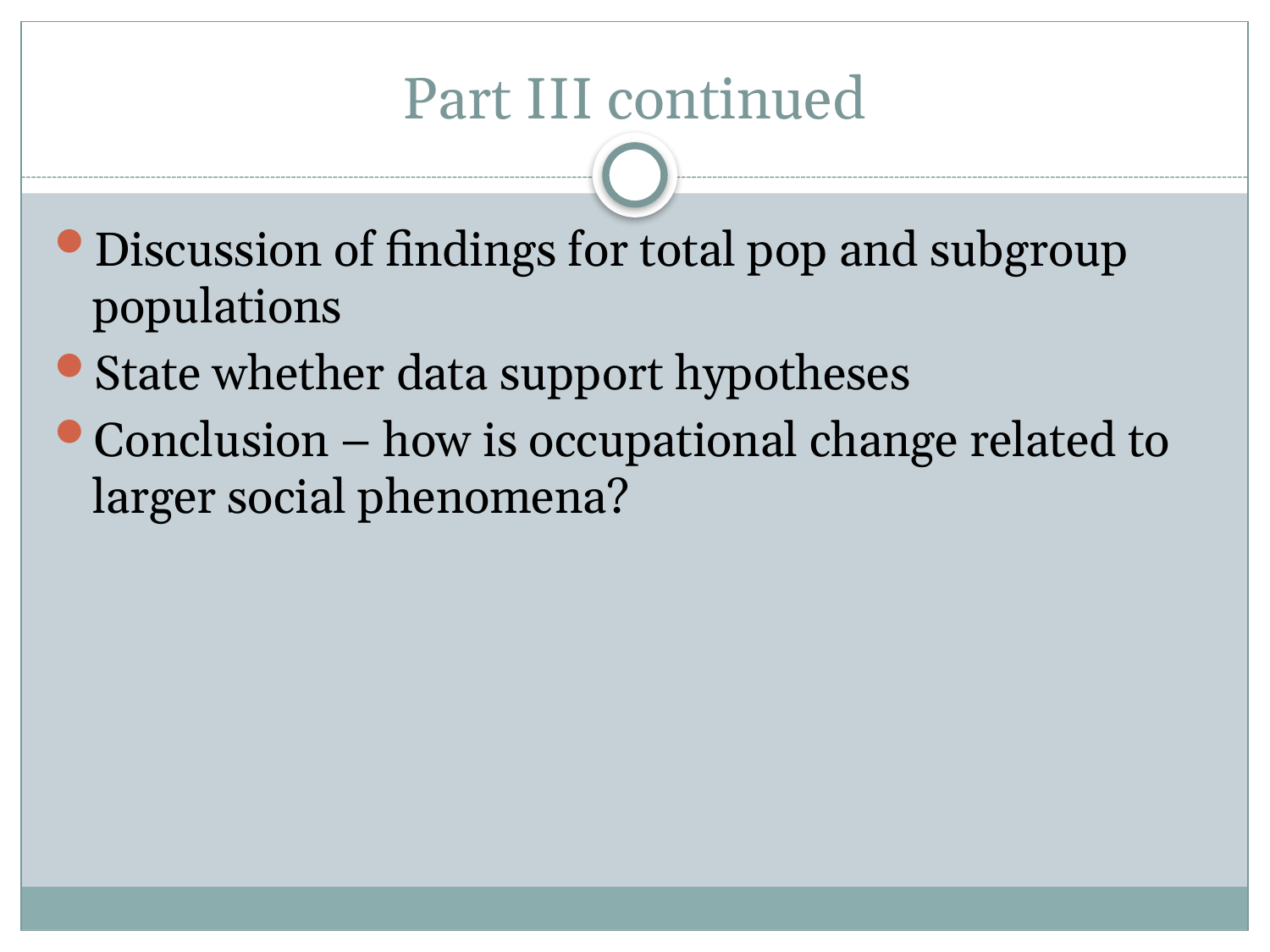

# Part III continued
Discussion of findings for total pop and subgroup populations
State whether data support hypotheses
Conclusion – how is occupational change related to larger social phenomena?